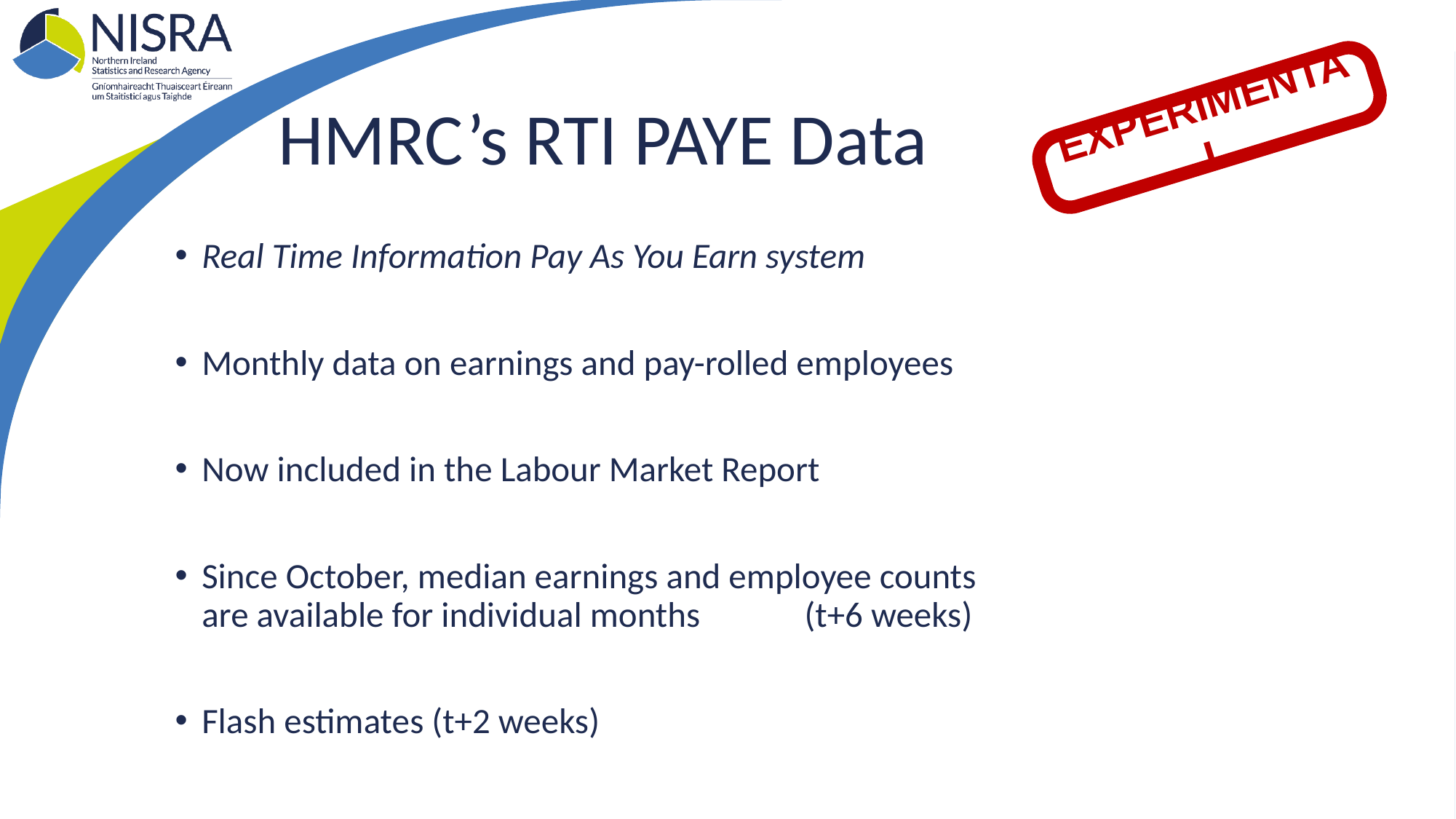

# HMRC’s RTI PAYE Data
EXPERIMENTAL
Real Time Information Pay As You Earn system

Monthly data on earnings and pay-rolled employees

Now included in the Labour Market Report

Since October, median earnings and employee counts are available for individual months             (t+6 weeks)

Flash estimates (t+2 weeks)